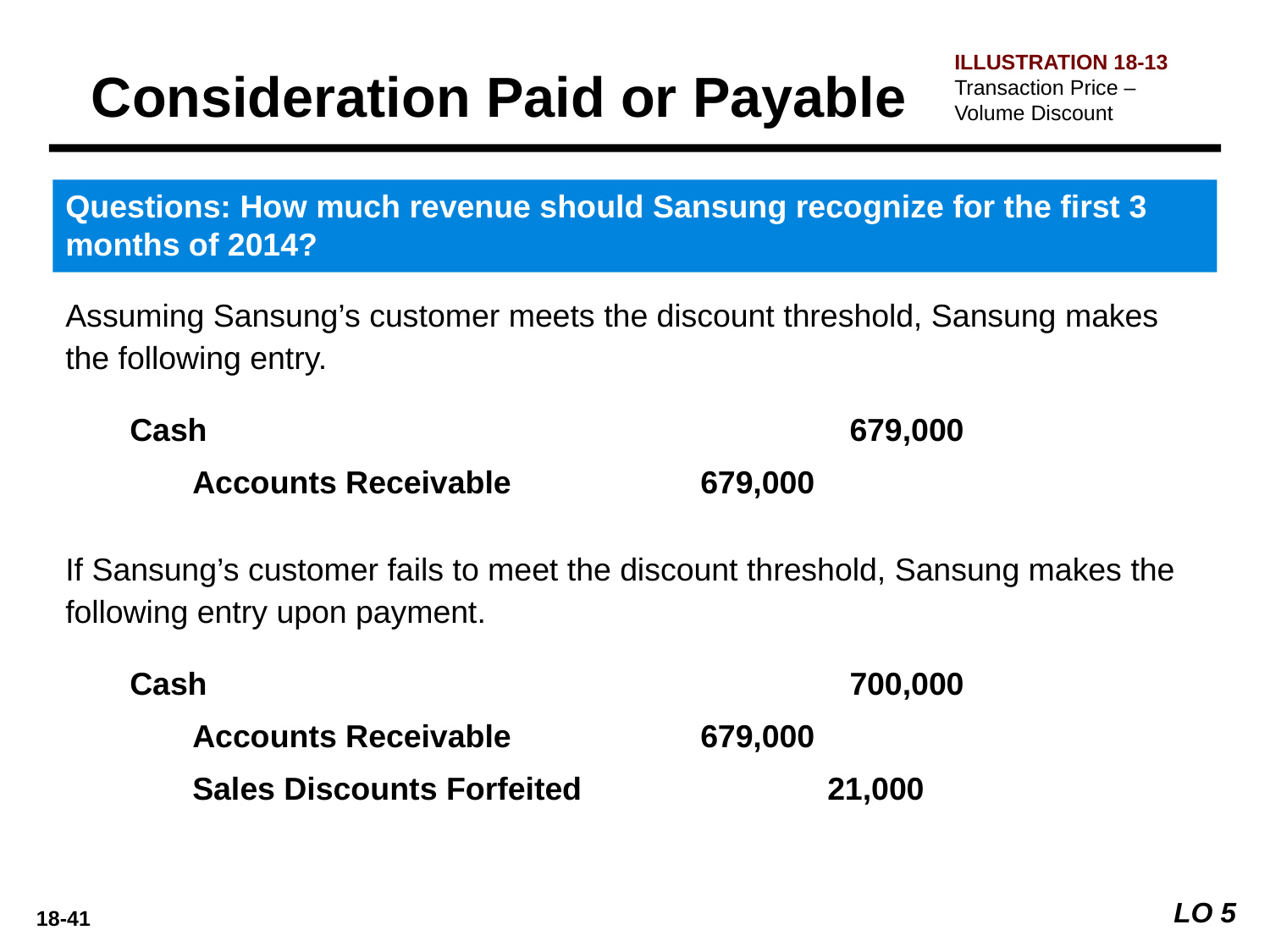

ILLUSTRATION 18-13
Transaction Price – Volume Discount
Consideration Paid or Payable

Questions: How much revenue should Sansung recognize for the first 3 months of 2014?
Assuming Sansung’s customer meets the discount threshold, Sansung makes the following entry.
Cash	679,000
	Accounts Receivable		679,000
If Sansung’s customer fails to meet the discount threshold, Sansung makes the following entry upon payment.
Cash	700,000
	Accounts Receivable		679,000
	Sales Discounts Forfeited		21,000
LO 5